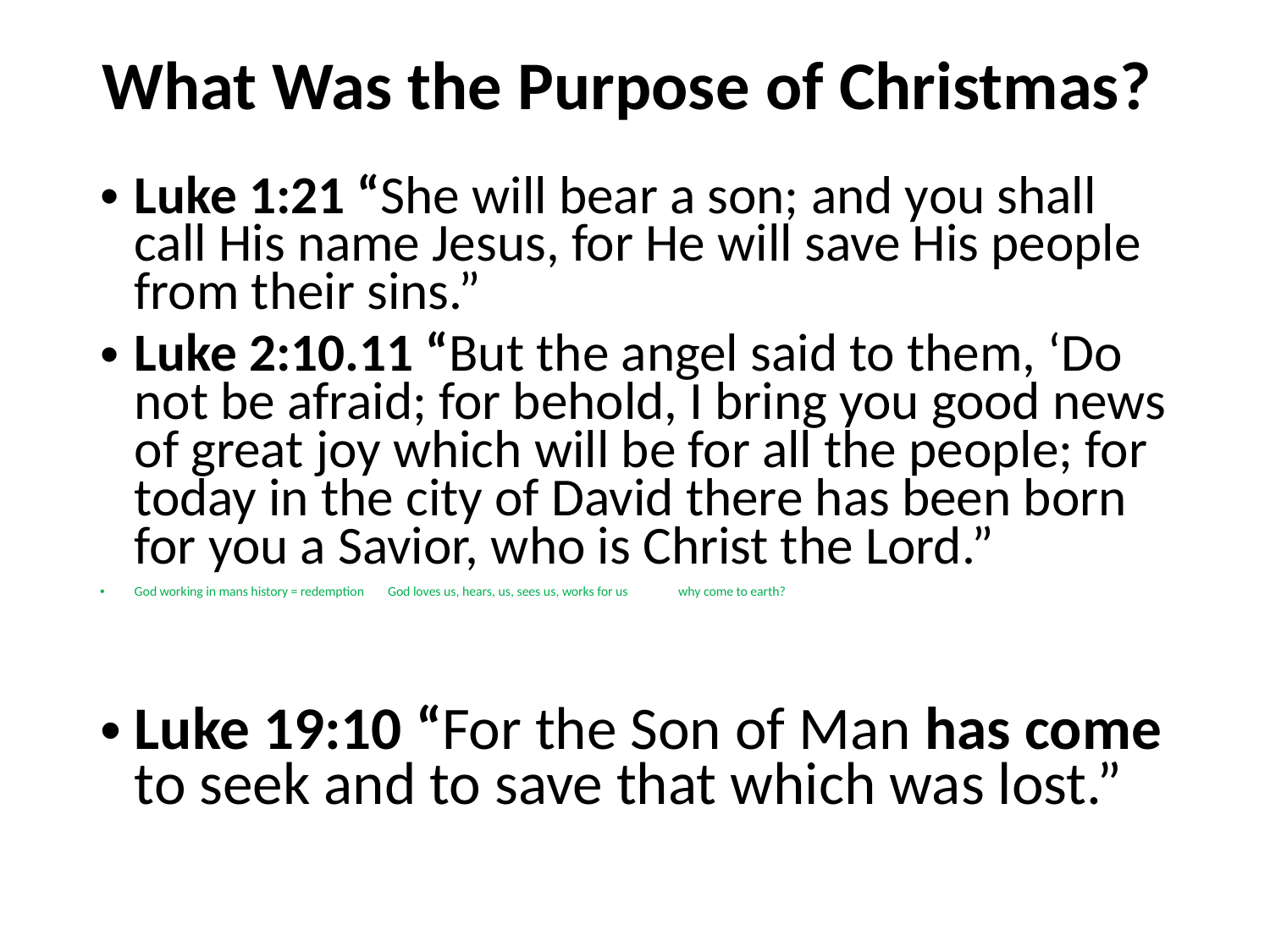

#
What Was the Purpose of Christmas?

Luke 1:21 “She will bear a son; and you shall call His name Jesus, for He will save His people from their sins.”
Luke 2:10.11 “But the angel said to them, ‘Do not be afraid; for behold, I bring you good news of great joy which will be for all the people; for today in the city of David there has been born for you a Savior, who is Christ the Lord.”
God working in mans history = redemption        God loves us, hears, us, sees us, works for us                 why come to earth?

Luke 19:10 “For the Son of Man has come to seek and to save that which was lost.”